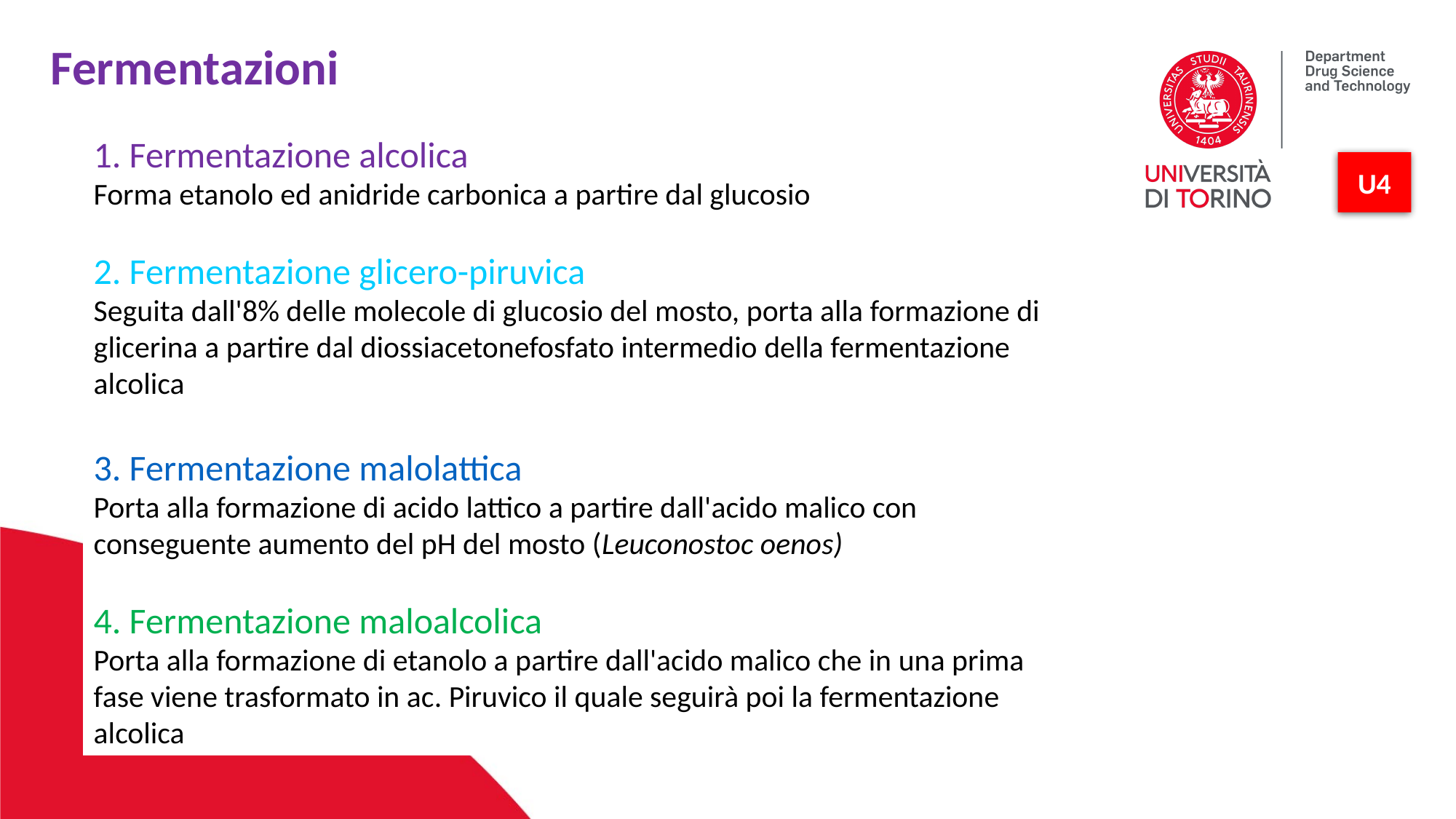

Fermentazioni

1. Fermentazione alcolica
Forma etanolo ed anidride carbonica a partire dal glucosio

2. Fermentazione glicero-piruvica
Seguita dall'8% delle molecole di glucosio del mosto, porta alla formazione di glicerina a partire dal diossiacetonefosfato intermedio della fermentazione alcolica

3. Fermentazione malolattica
Porta alla formazione di acido lattico a partire dall'acido malico con conseguente aumento del pH del mosto (Leuconostoc oenos)

4. Fermentazione maloalcolica
Porta alla formazione di etanolo a partire dall'acido malico che in una prima fase viene trasformato in ac. Piruvico il quale seguirà poi la fermentazione alcolica
U4